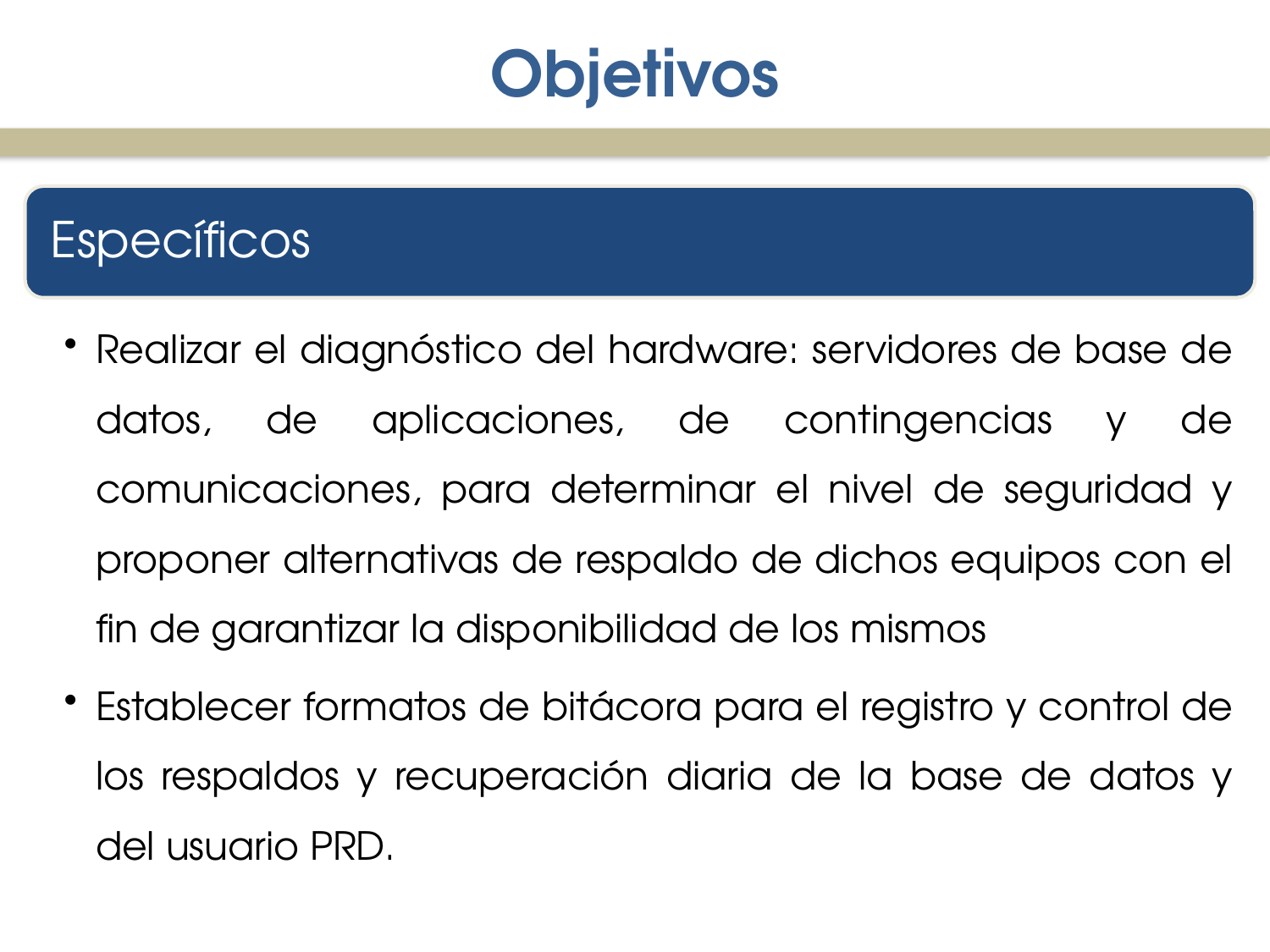

# Objetivos

Específicos
Realizar el diagnóstico del hardware: servidores de base de datos, de aplicaciones, de contingencias y de comunicaciones, para determinar el nivel de seguridad y proponer alternativas de respaldo de dichos equipos con el fin de garantizar la disponibilidad de los mismos
Establecer formatos de bitácora para el registro y control de los respaldos y recuperación diaria de la base de datos y del usuario PRD.